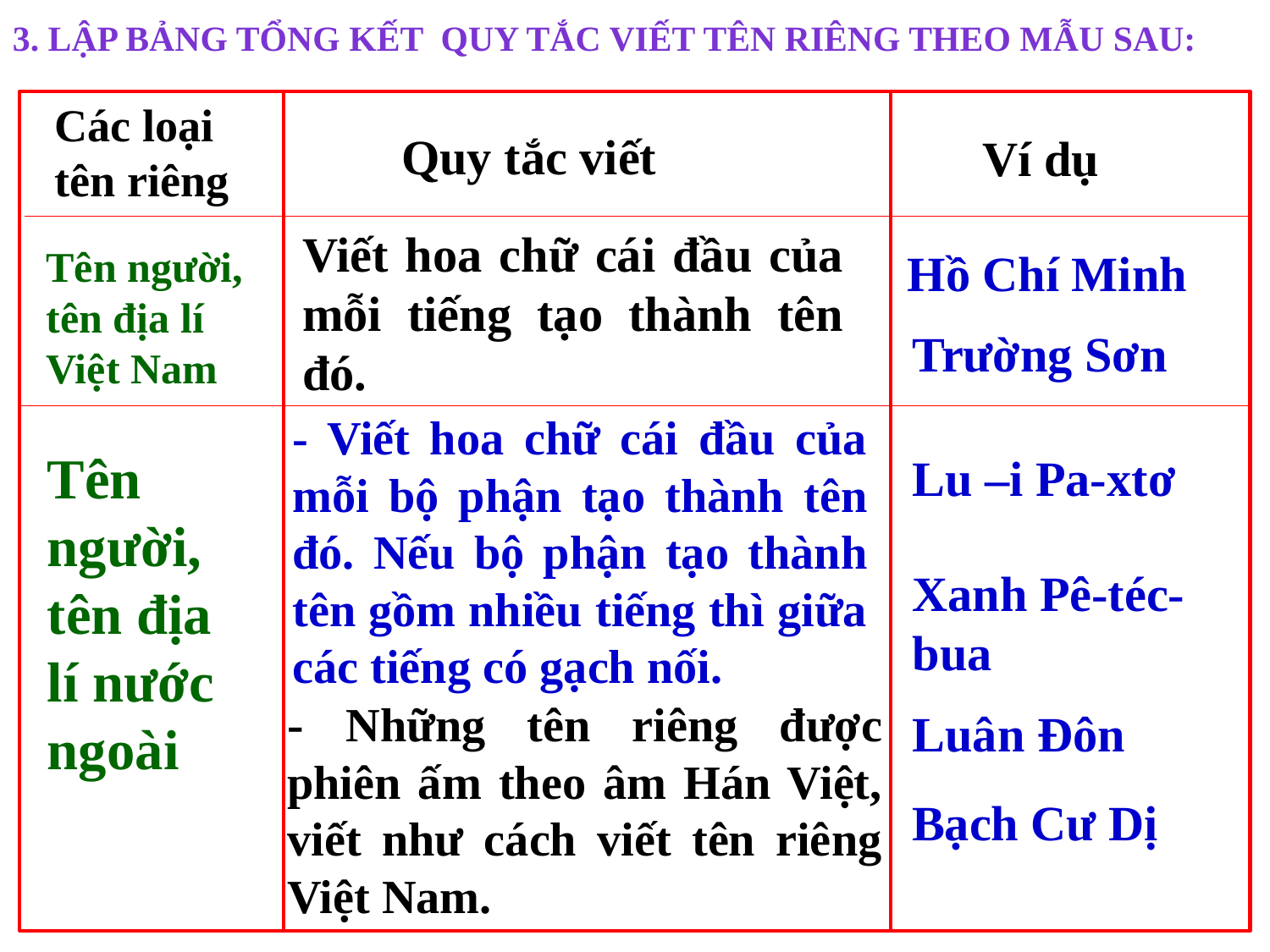

3. lập bảng tổng kết  quy tắc viết tên riêng theo mẫu sau:
Các loại tên riêng

Quy tắc viết
Ví dụ
Viết hoa chữ cái đầu của mỗi tiếng tạo thành tên đó.
Tên người, tên địa lí Việt Nam
Hồ Chí Minh
Trường Sơn
- Viết hoa chữ cái đầu của mỗi bộ phận tạo thành tên đó. Nếu bộ phận tạo thành tên gồm nhiều tiếng thì giữa các tiếng có gạch nối.
Tên người, tên địa lí nước ngoài
Lu –i Pa-xtơ
Xanh Pê-téc-bua
- Những tên riêng được phiên ấm theo âm Hán Việt, viết như cách viết tên riêng Việt Nam.
Luân Đôn
Bạch Cư Dị